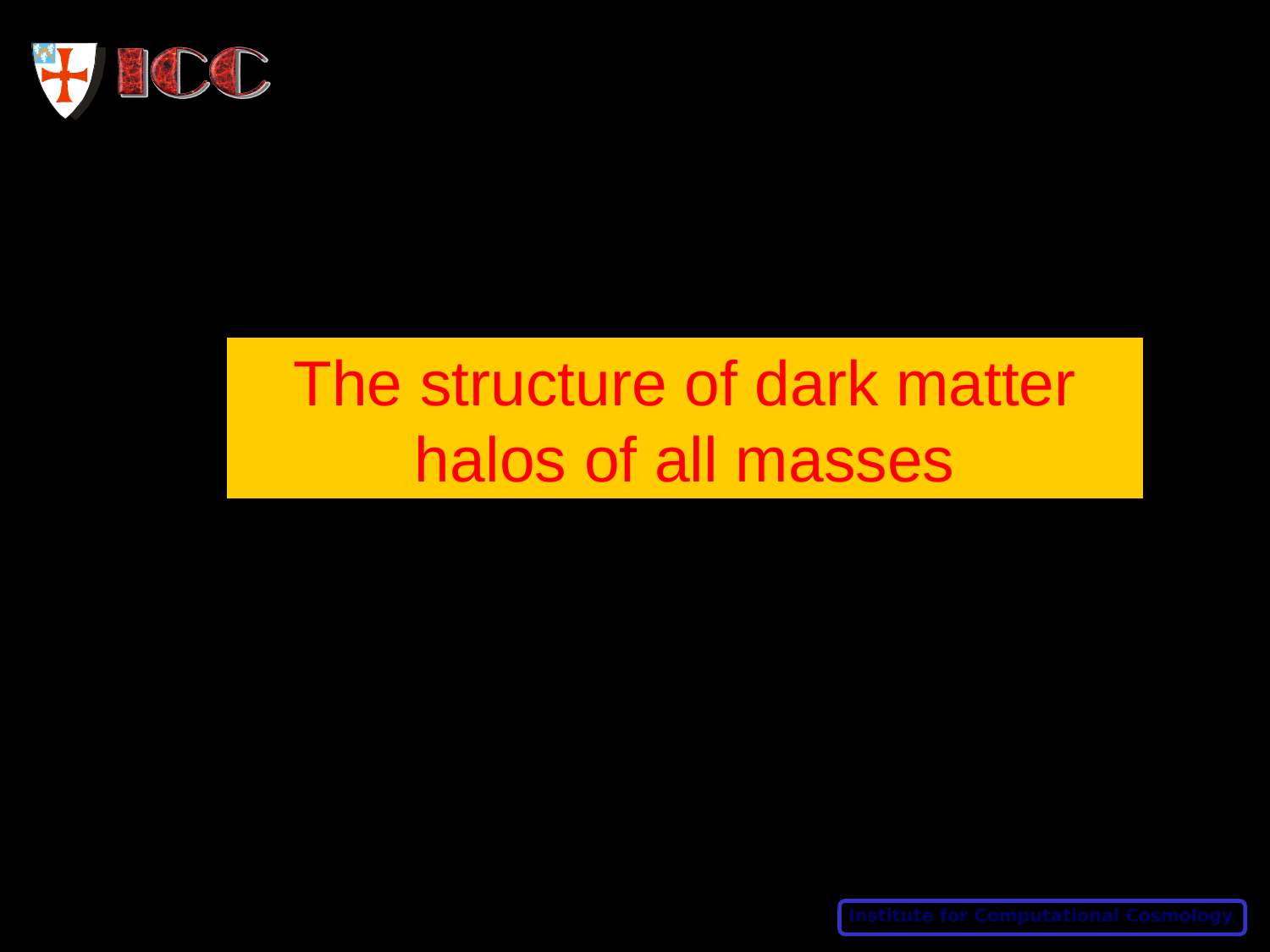

The structure of dark matter halos of all masses